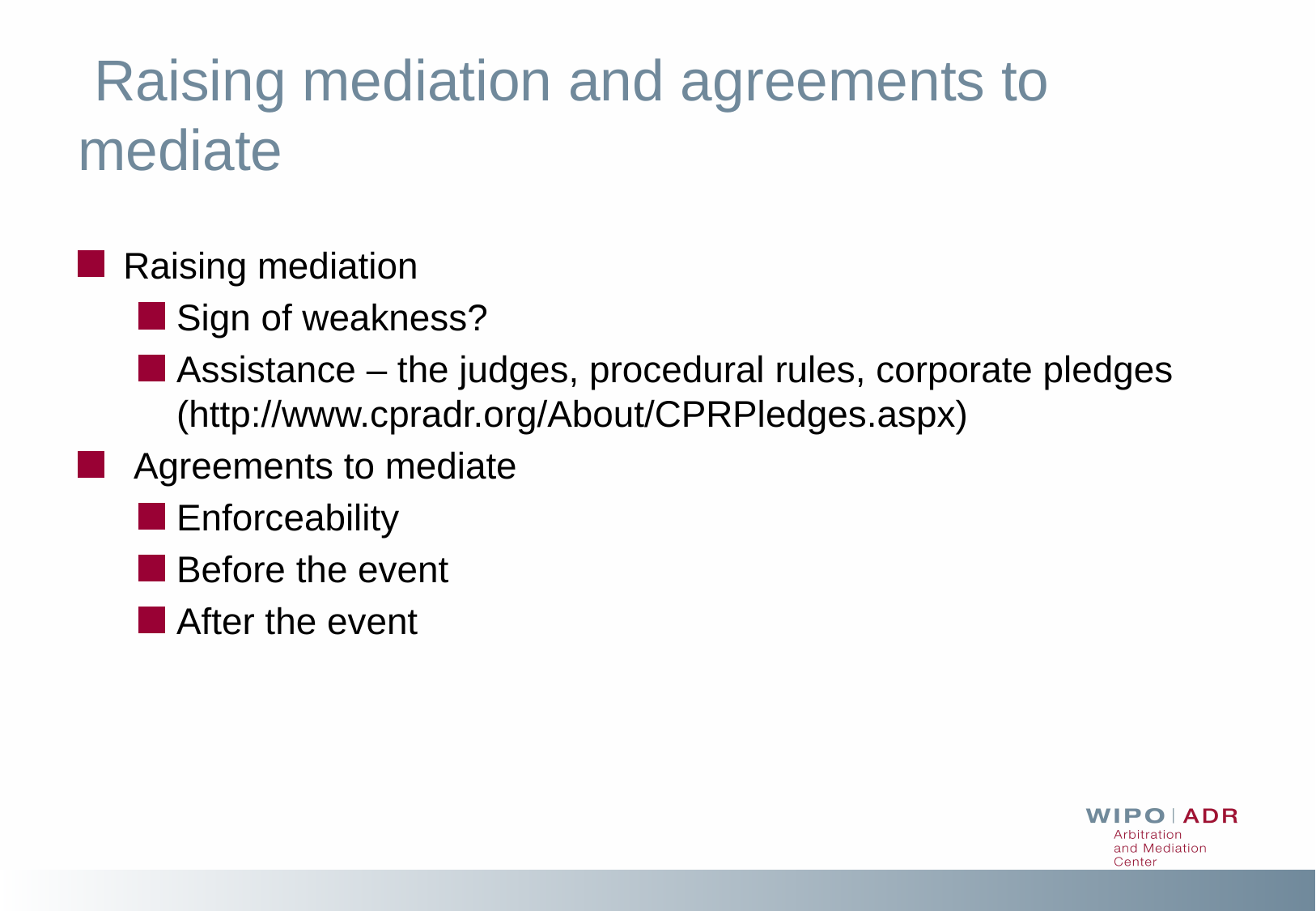

# Raising mediation and agreements to mediate

Raising mediation
Sign of weakness?
Assistance – the judges, procedural rules, corporate pledges (http://www.cpradr.org/About/CPRPledges.aspx)
 Agreements to mediate
Enforceability
Before the event
After the event